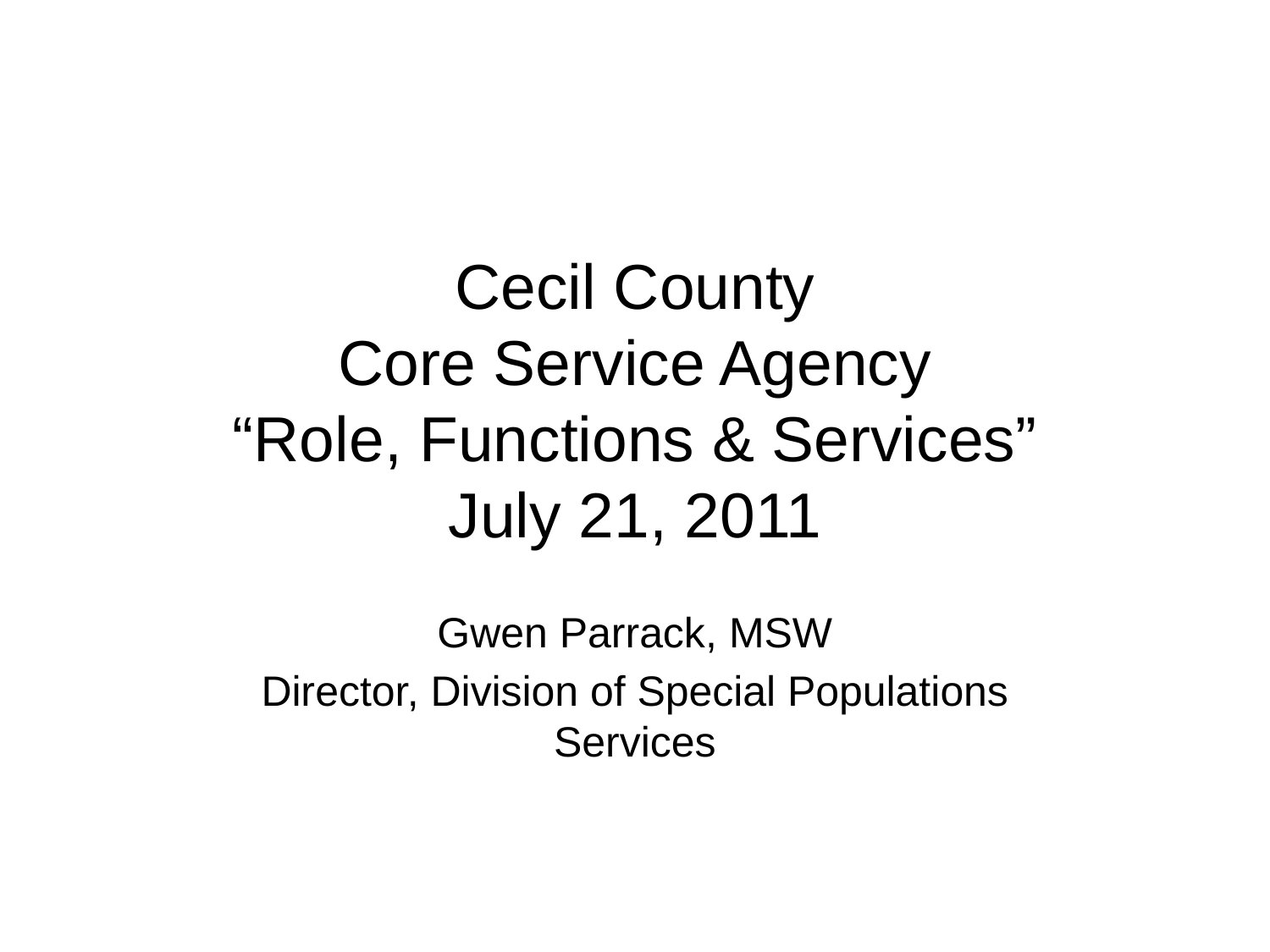

# Cecil County Core Service Agency “Role, Functions & Services” July 21, 2011

Gwen Parrack, MSW
Director, Division of Special Populations Services